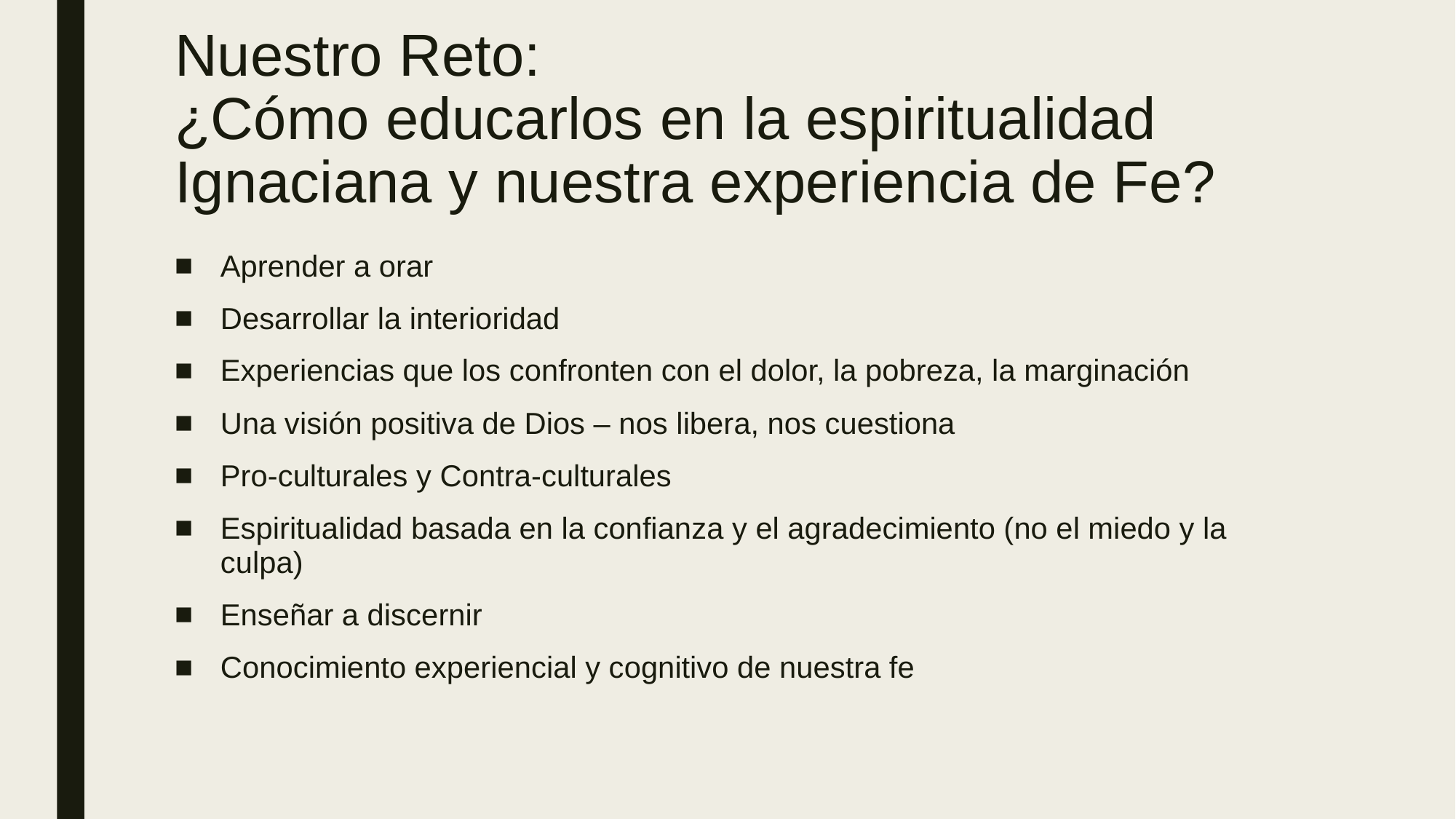

# Nuestro Reto: ¿Cómo educarlos en la espiritualidad Ignaciana y nuestra experiencia de Fe?
Aprender a orar
Desarrollar la interioridad
Experiencias que los confronten con el dolor, la pobreza, la marginación
Una visión positiva de Dios – nos libera, nos cuestiona
Pro-culturales y Contra-culturales
Espiritualidad basada en la confianza y el agradecimiento (no el miedo y la culpa)
Enseñar a discernir
Conocimiento experiencial y cognitivo de nuestra fe